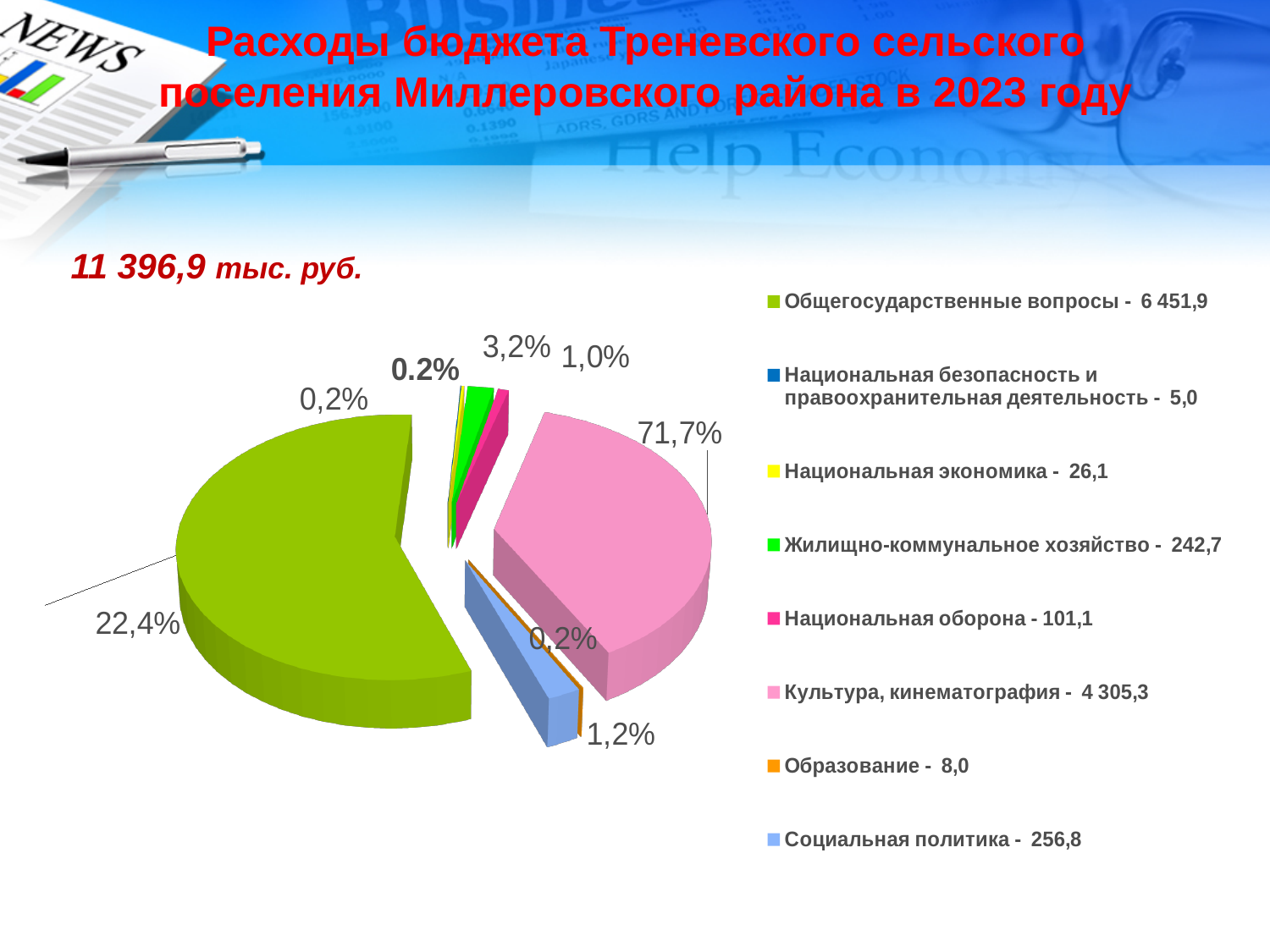

# Расходы бюджета Треневского сельского поселения Миллеровского района в 2023 году

11 396,9 тыс. руб.

[unsupported chart]